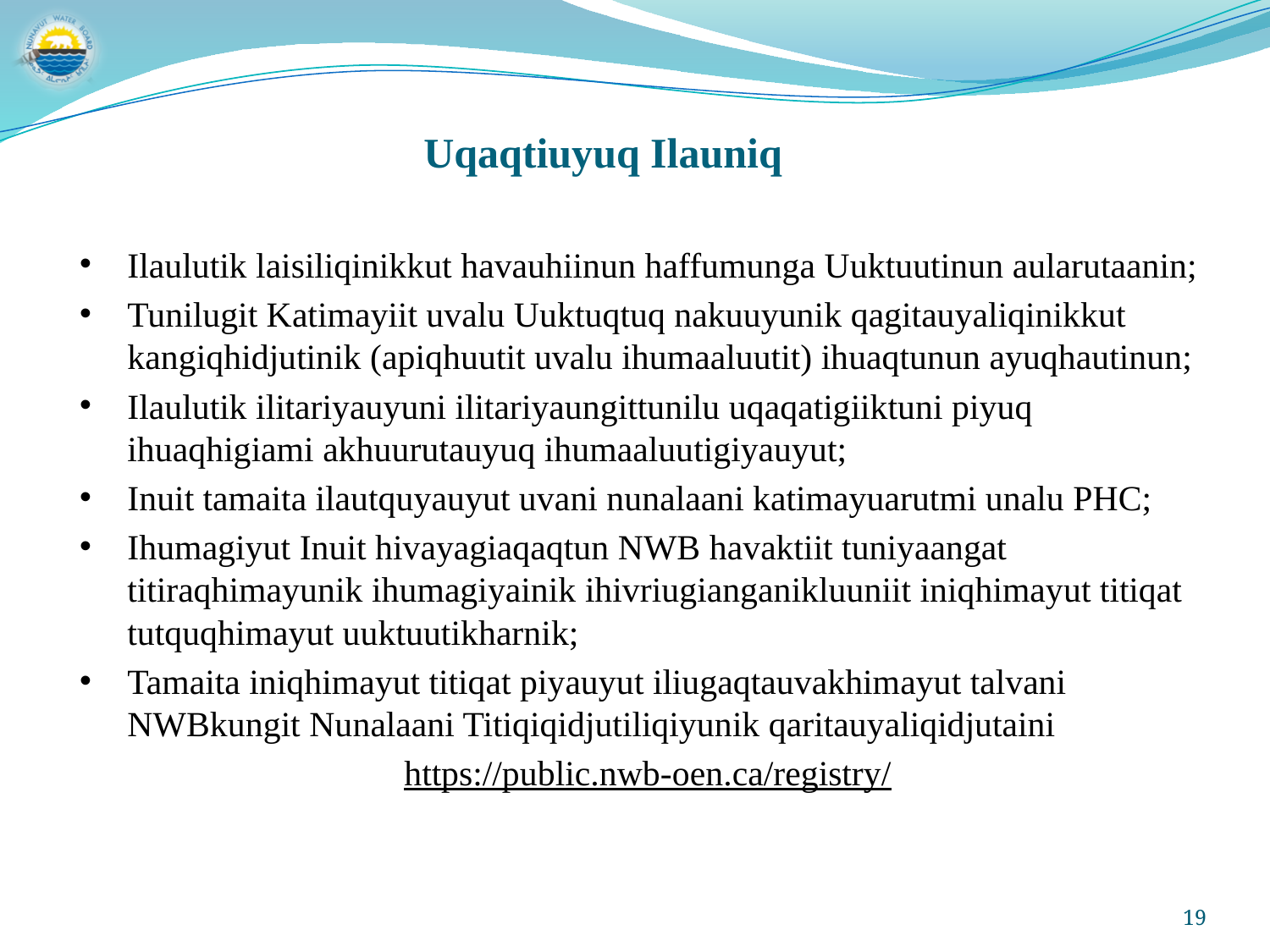

# Uqaqtiuyuq Ilauniq
Ilaulutik laisiliqinikkut havauhiinun haffumunga Uuktuutinun aularutaanin;
Tunilugit Katimayiit uvalu Uuktuqtuq nakuuyunik qagitauyaliqinikkut kangiqhidjutinik (apiqhuutit uvalu ihumaaluutit) ihuaqtunun ayuqhautinun;
Ilaulutik ilitariyauyuni ilitariyaungittunilu uqaqatigiiktuni piyuq ihuaqhigiami akhuurutauyuq ihumaaluutigiyauyut;
Inuit tamaita ilautquyauyut uvani nunalaani katimayuarutmi unalu PHC;
Ihumagiyut Inuit hivayagiaqaqtun NWB havaktiit tuniyaangat titiraqhimayunik ihumagiyainik ihivriugianganikluuniit iniqhimayut titiqat tutquqhimayut uuktuutikharnik;
Tamaita iniqhimayut titiqat piyauyut iliugaqtauvakhimayut talvani NWBkungit Nunalaani Titiqiqidjutiliqiyunik qaritauyaliqidjutaini
https://public.nwb-oen.ca/registry/

19